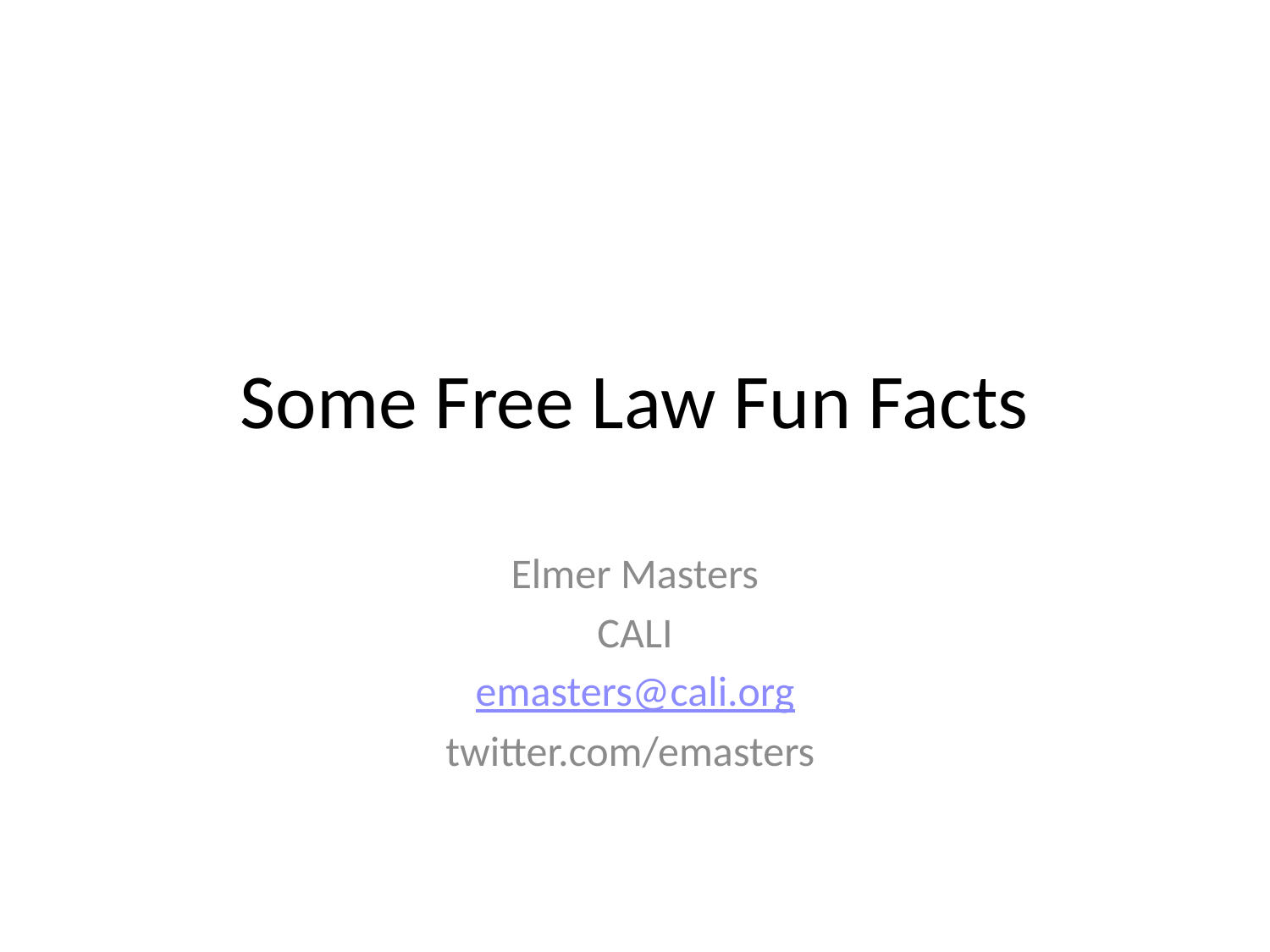

# Some Free Law Fun Facts
Elmer Masters
CALI
emasters@cali.org
twitter.com/emasters